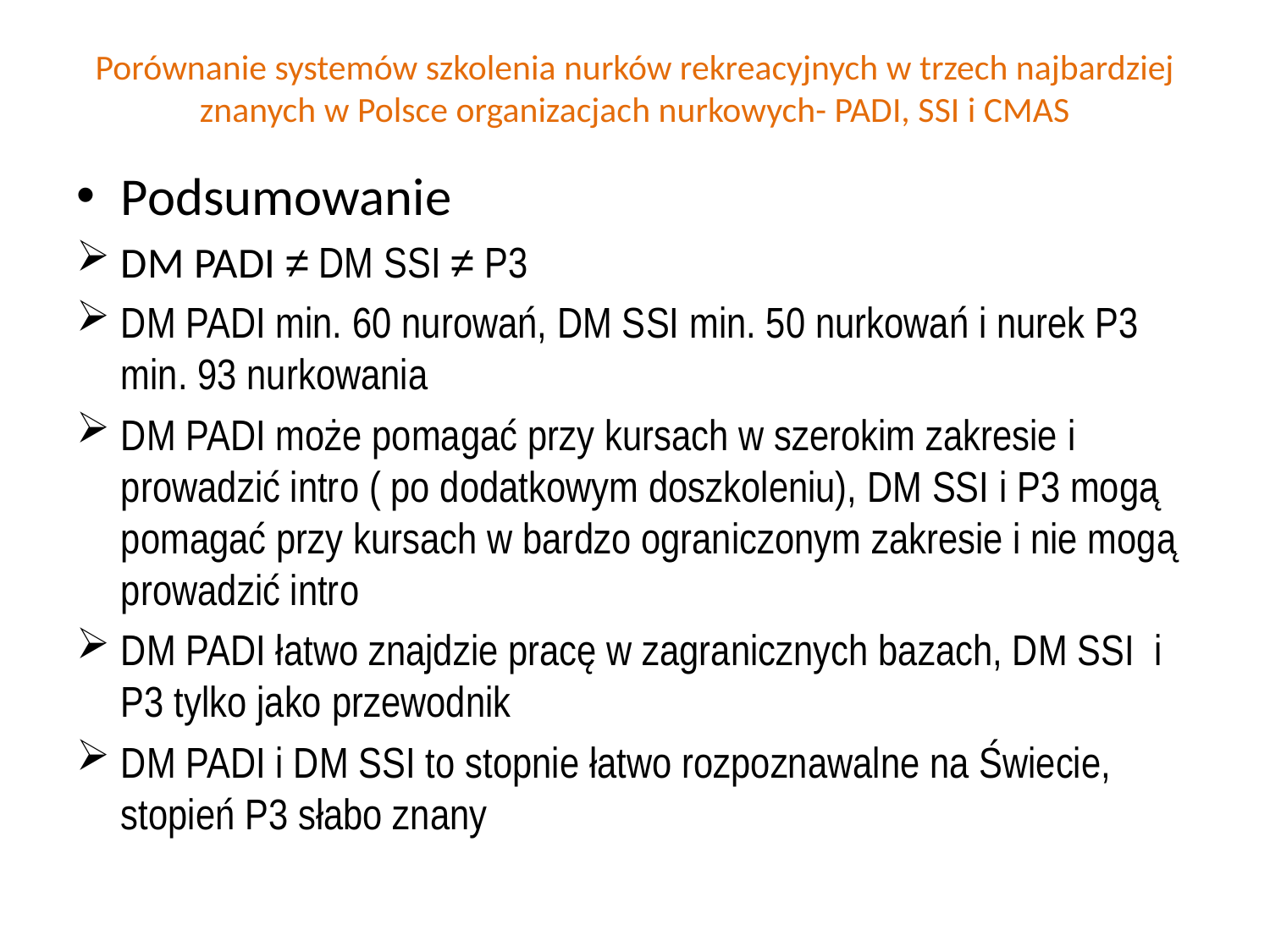

# Porównanie systemów szkolenia nurków rekreacyjnych w trzech najbardziej znanych w Polsce organizacjach nurkowych- PADI, SSI i CMAS
Podsumowanie
DM PADI ≠ DM SSI ≠ P3
DM PADI min. 60 nurowań, DM SSI min. 50 nurkowań i nurek P3 min. 93 nurkowania
DM PADI może pomagać przy kursach w szerokim zakresie i prowadzić intro ( po dodatkowym doszkoleniu), DM SSI i P3 mogą pomagać przy kursach w bardzo ograniczonym zakresie i nie mogą prowadzić intro
DM PADI łatwo znajdzie pracę w zagranicznych bazach, DM SSI  i P3 tylko jako przewodnik
DM PADI i DM SSI to stopnie łatwo rozpoznawalne na Świecie, stopień P3 słabo znany